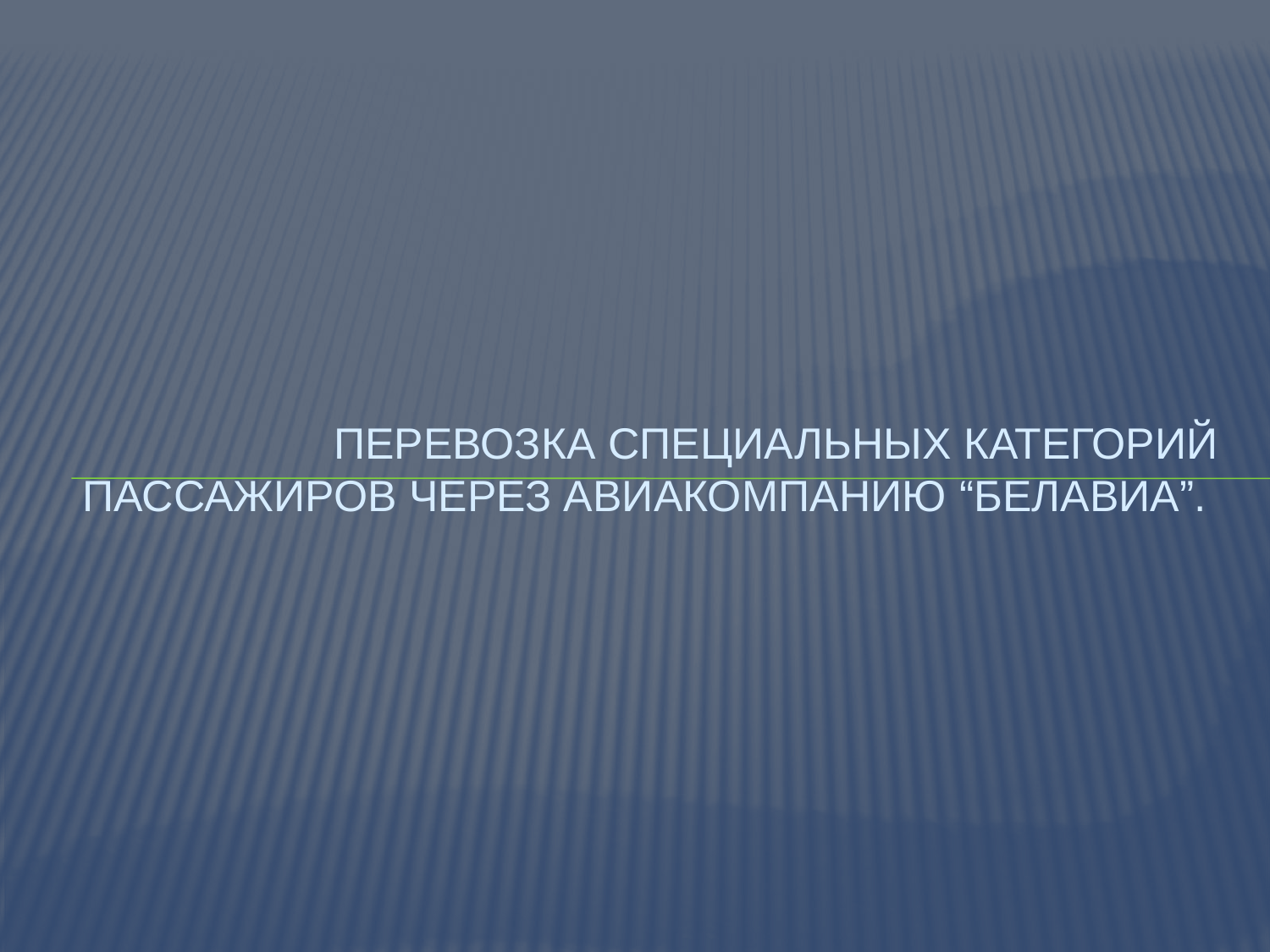

# Перевозка специальных категорий пассажиров через авиакомпанию “Белавиа”.